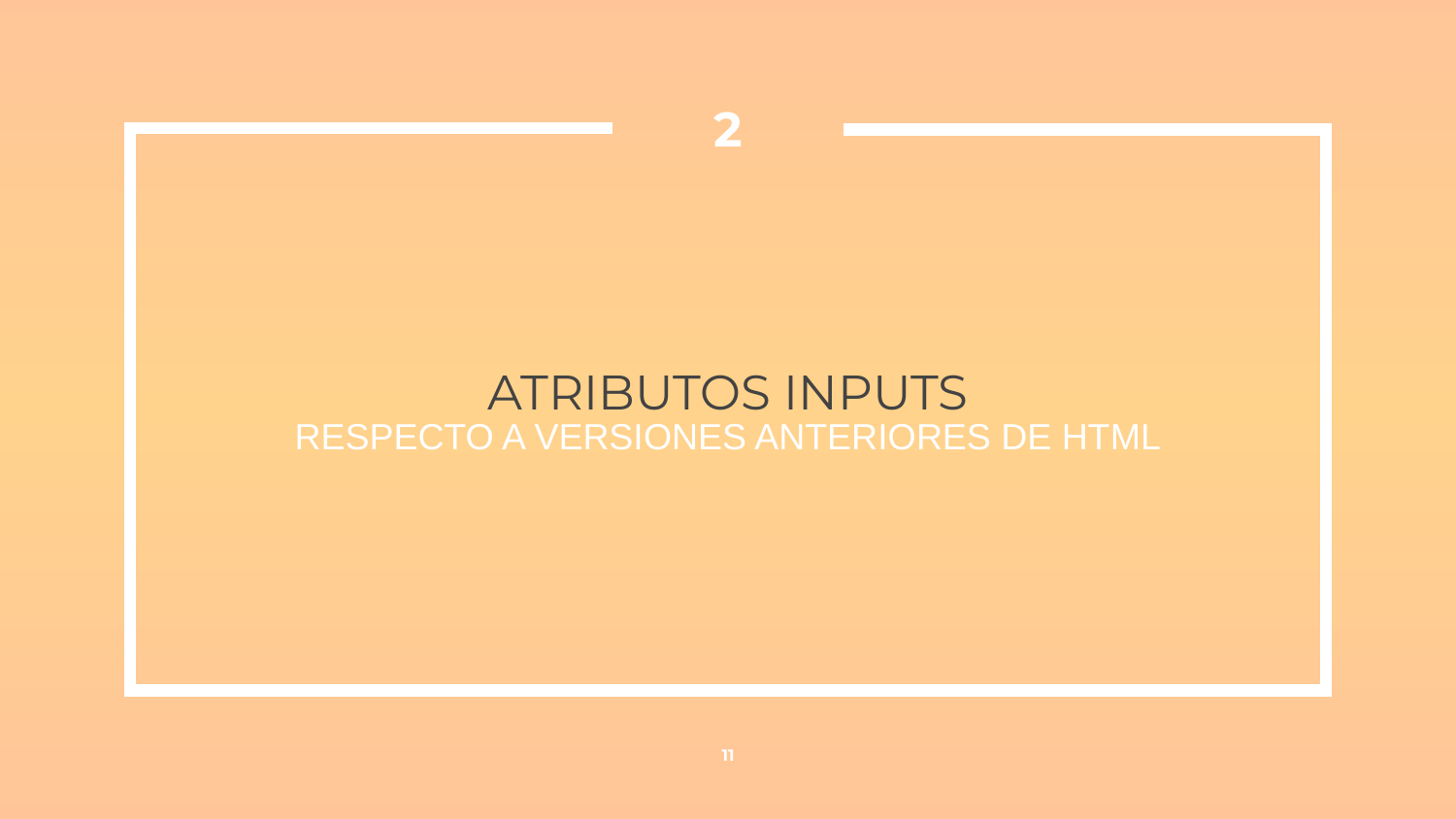

2
# ATRIBUTOS INPUTS
RESPECTO A VERSIONES ANTERIORES DE HTML
11